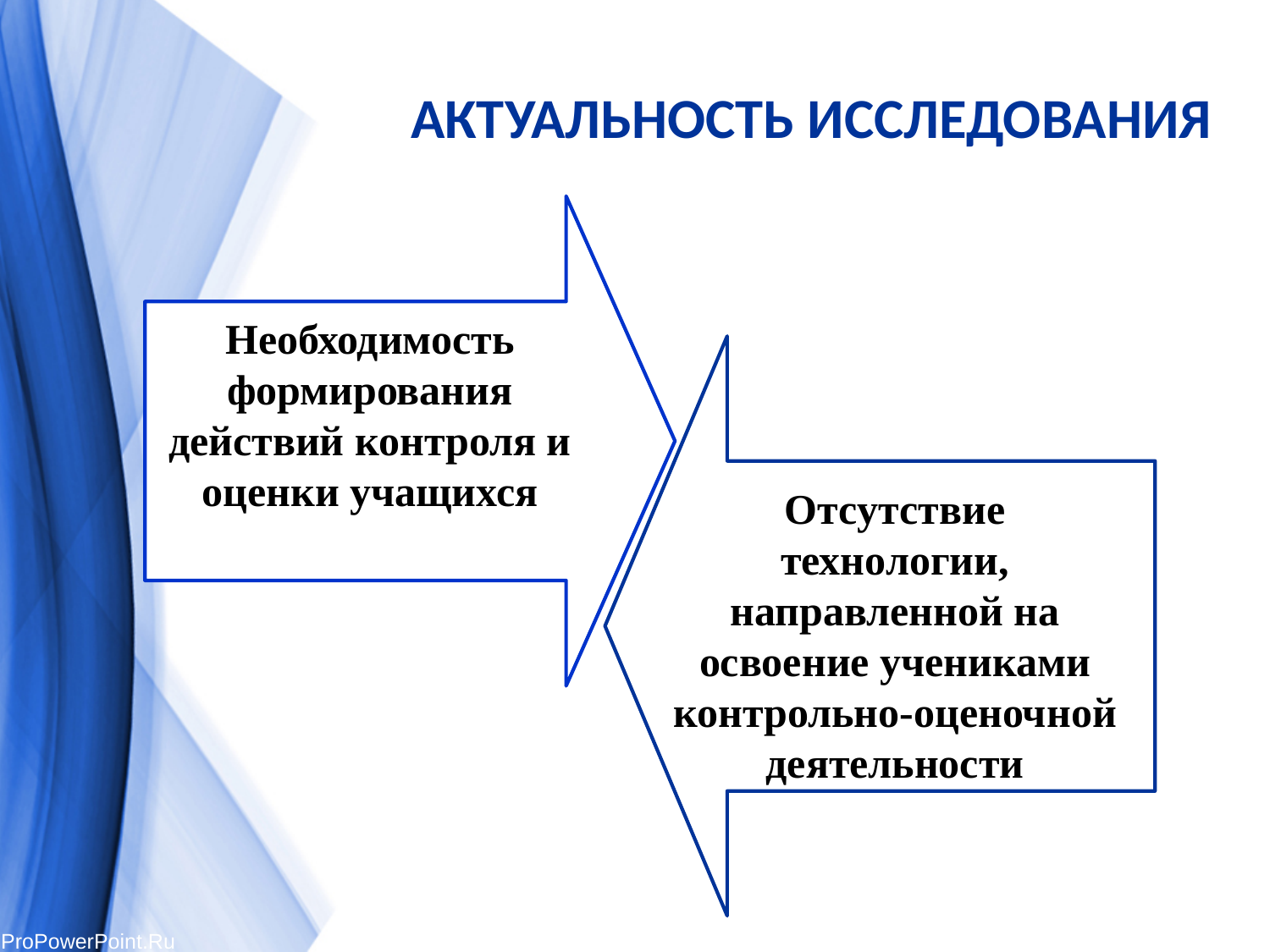

# АКТУАЛЬНОСТЬ ИССЛЕДОВАНИЯ

Необходимость формирования действий контроля и оценки учащихся

Отсутствие технологии, направленной на освоение учениками контрольно-оценочной деятельности